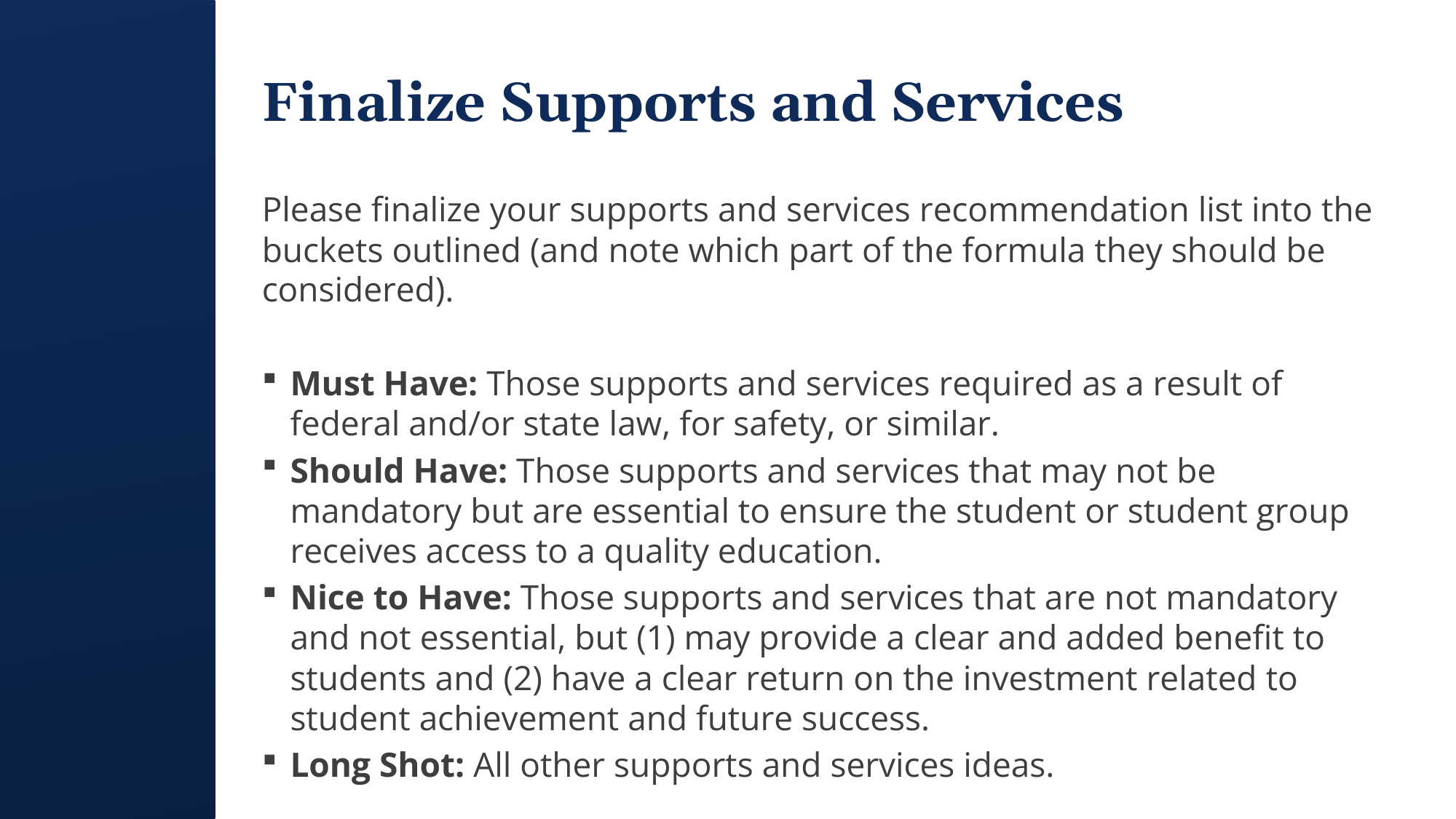

# Finalize Supports and Services
Please finalize your supports and services recommendation list into the buckets outlined (and note which part of the formula they should be considered).

Must Have: Those supports and services required as a result of federal and/or state law, for safety, or similar.
Should Have: Those supports and services that may not be mandatory but are essential to ensure the student or student group receives access to a quality education.
Nice to Have: Those supports and services that are not mandatory and not essential, but (1) may provide a clear and added benefit to students and (2) have a clear return on the investment related to student achievement and future success.
Long Shot: All other supports and services ideas.